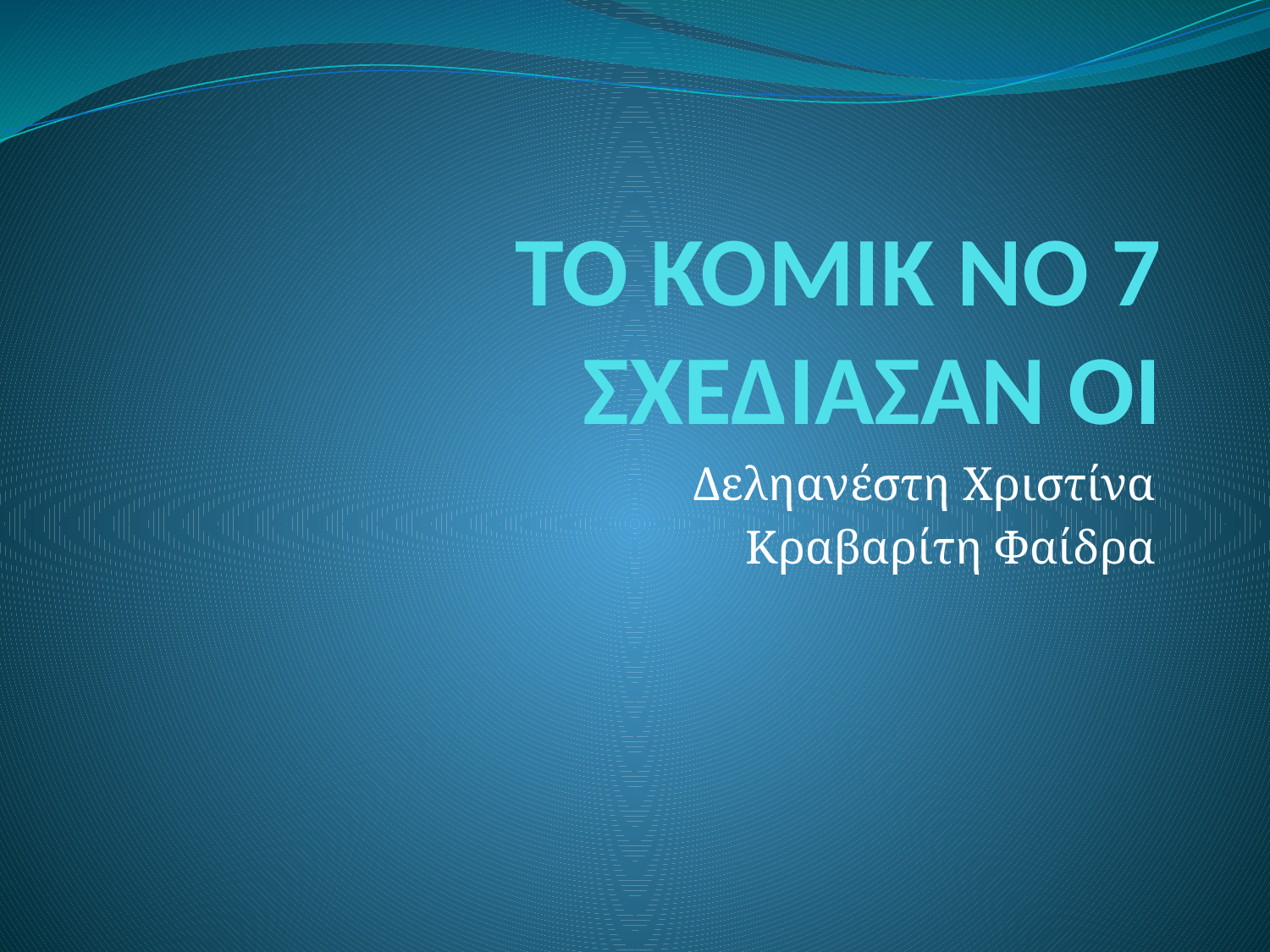

# ΤΟ ΚΟΜΙΚ ΝΟ 7 ΣΧΕΔΙΑΣΑΝ ΟΙ
Δεληανέστη Χριστίνα
Κραβαρίτη Φαίδρα